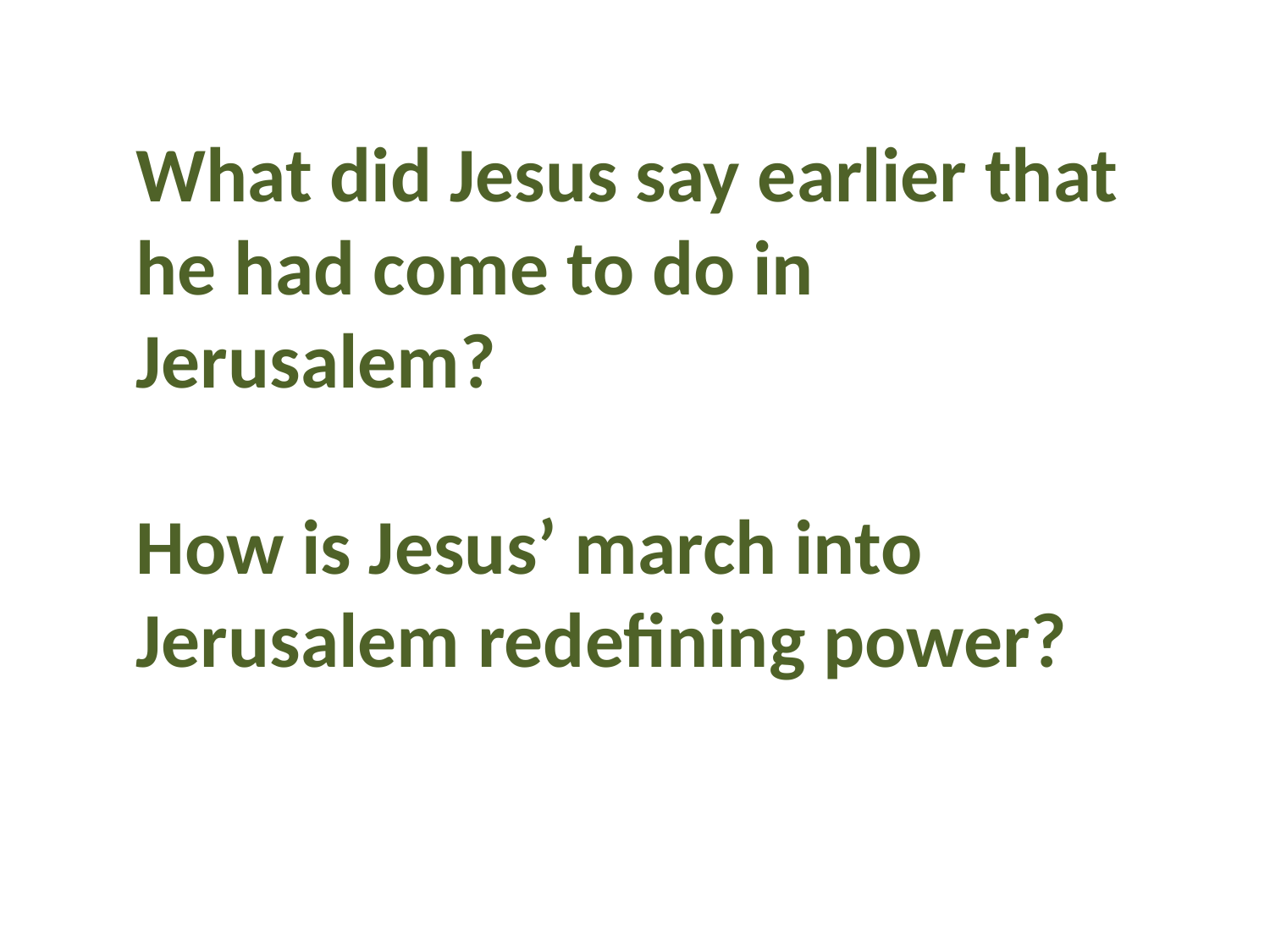

What did Jesus say earlier that he had come to do in Jerusalem?

How is Jesus’ march into Jerusalem redefining power?